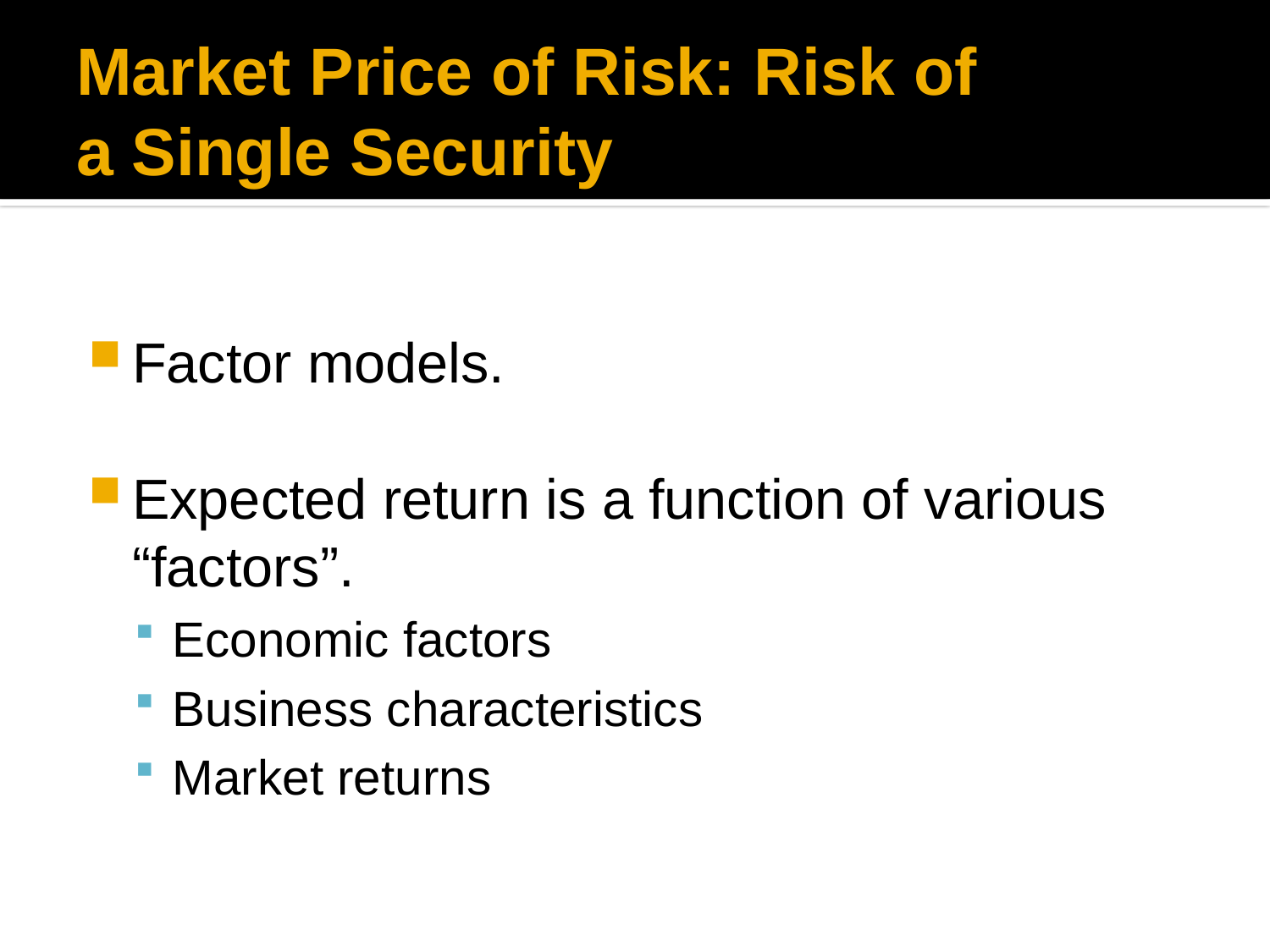

# Market Price of Risk: Risk of a Single Security

Factor models.

Expected return is a function of various “factors”.
Economic factors
Business characteristics
Market returns